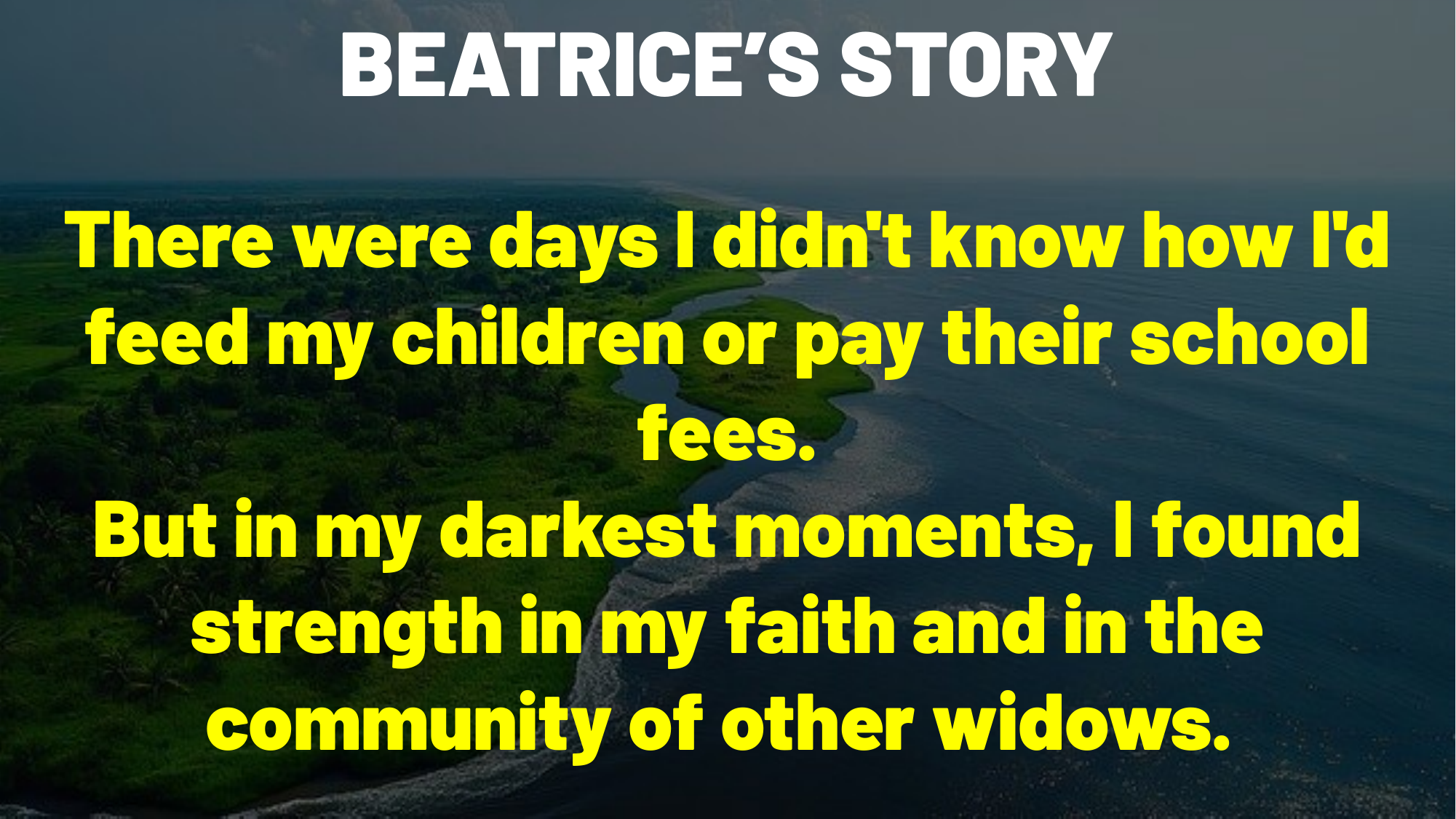

BEATRICE’S STORY

There were days I didn't know how I'd feed my children or pay their school fees.
But in my darkest moments, I found strength in my faith and in the community of other widows.